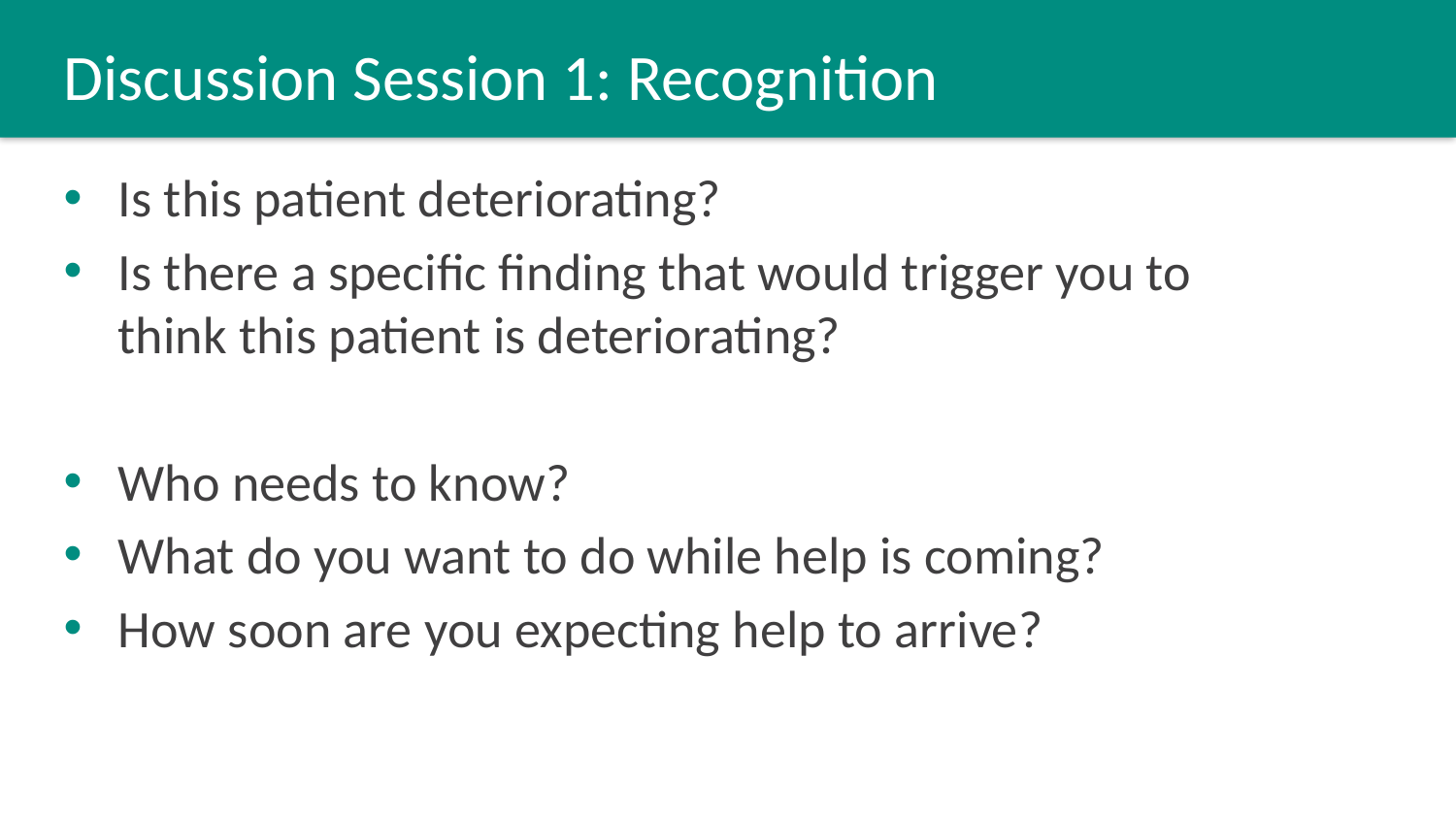

# Discussion Session 1: Recognition
Is this patient deteriorating?
Is there a specific finding that would trigger you to think this patient is deteriorating?

Who needs to know?
What do you want to do while help is coming?
How soon are you expecting help to arrive?